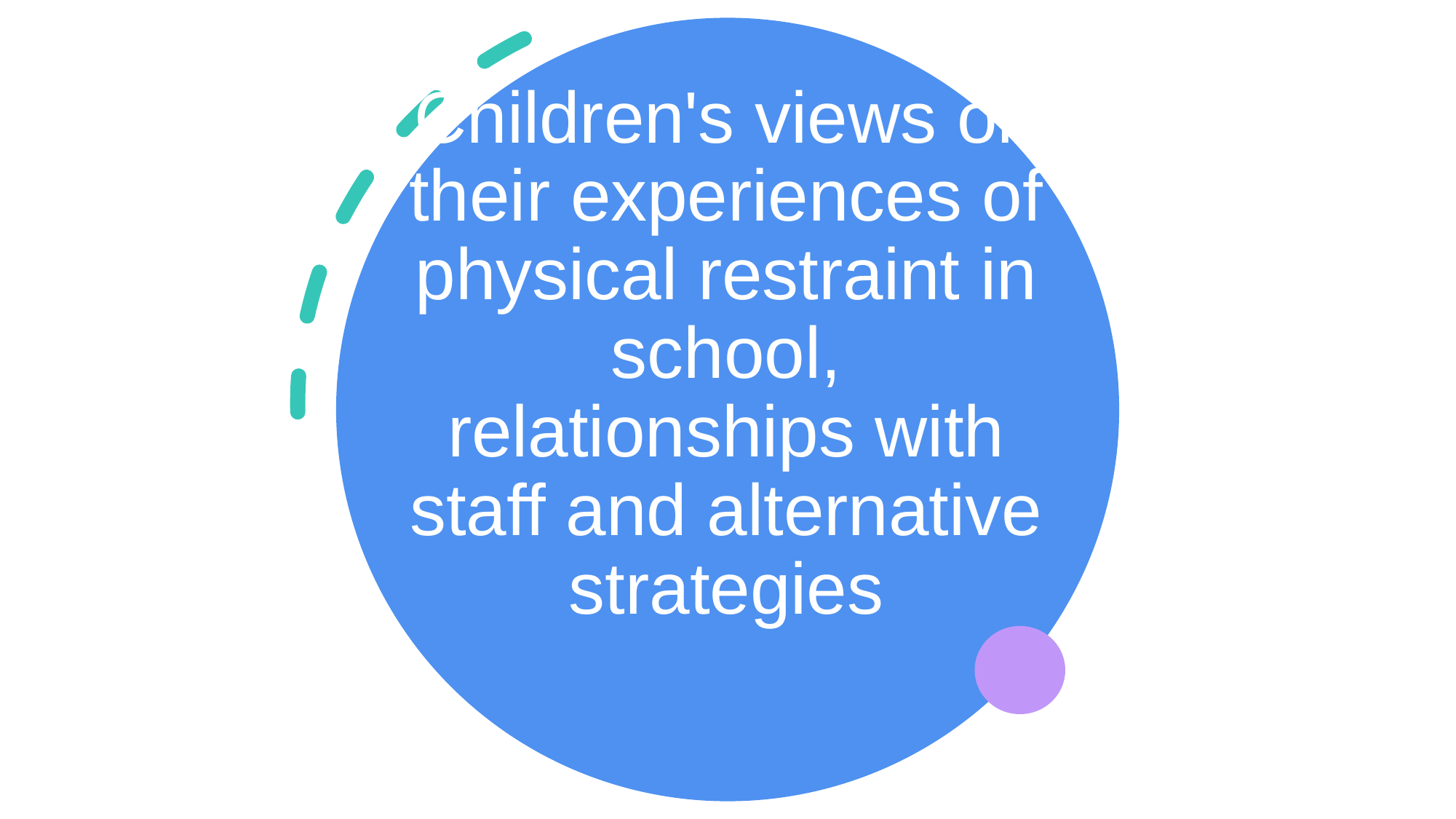

# Children's views on their experiences of physical restraint in school, relationships with staff and alternative strategies